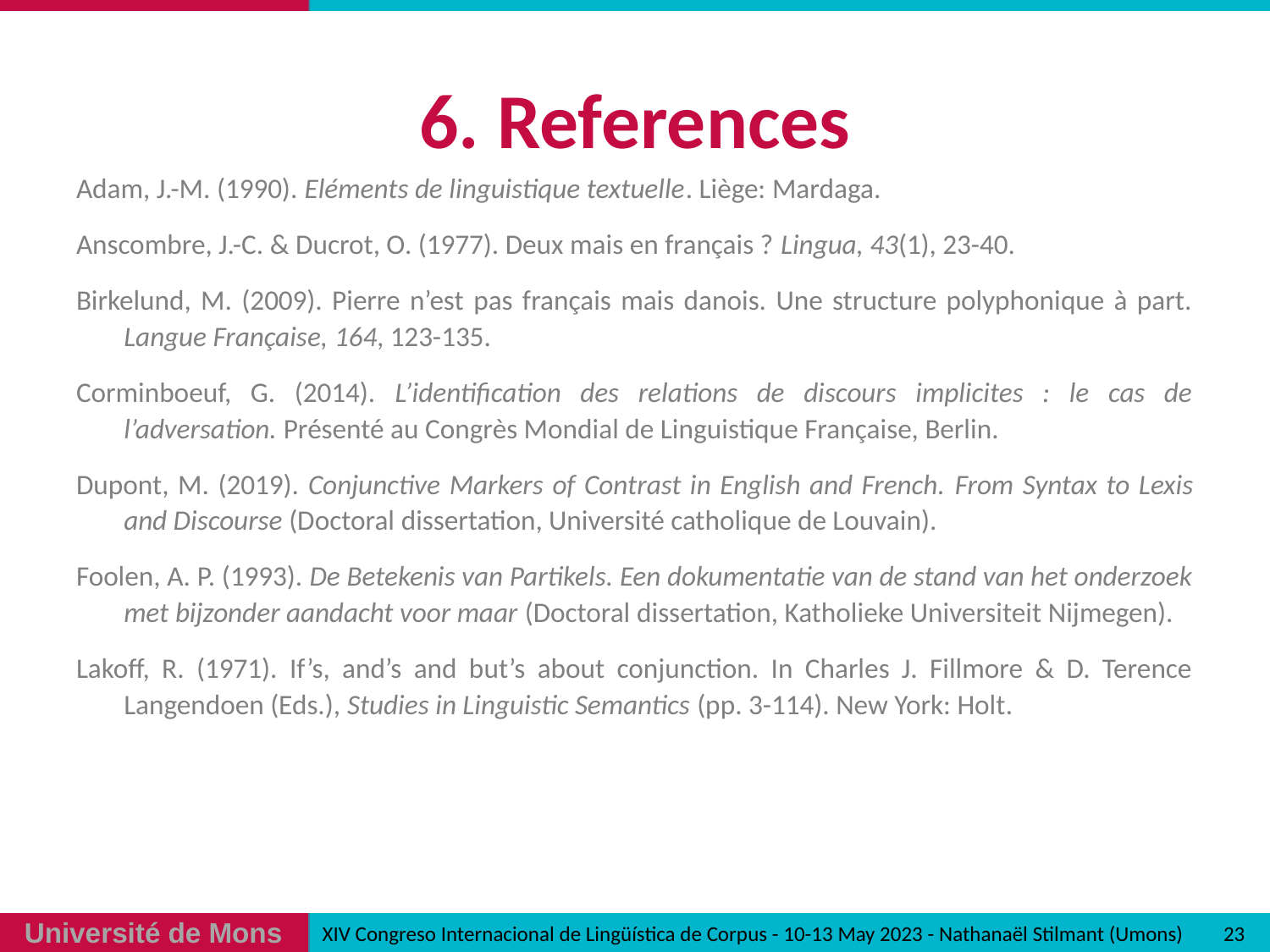

# 6. References
Adam, J.-M. (1990). Eléments de linguistique textuelle. Liège: Mardaga.
Anscombre, J.-C. & Ducrot, O. (1977). Deux mais en français ? Lingua, 43(1), 23-40.
Birkelund, M. (2009). Pierre n’est pas français mais danois. Une structure polyphonique à part. Langue Française, 164, 123-135.
Corminboeuf, G. (2014). L’identification des relations de discours implicites : le cas de l’adversation. Présenté au Congrès Mondial de Linguistique Française, Berlin.
Dupont, M. (2019). Conjunctive Markers of Contrast in English and French. From Syntax to Lexis and Discourse (Doctoral dissertation, Université catholique de Louvain).
Foolen, A. P. (1993). De Betekenis van Partikels. Een dokumentatie van de stand van het onderzoek met bijzonder aandacht voor maar (Doctoral dissertation, Katholieke Universiteit Nijmegen).
Lakoff, R. (1971). If’s, and’s and but’s about conjunction. In Charles J. Fillmore & D. Terence Langendoen (Eds.), Studies in Linguistic Semantics (pp. 3-114). New York: Holt.

23
XIV Congreso Internacional de Lingüística de Corpus - 10-13 May 2023 - Nathanaël Stilmant (Umons)